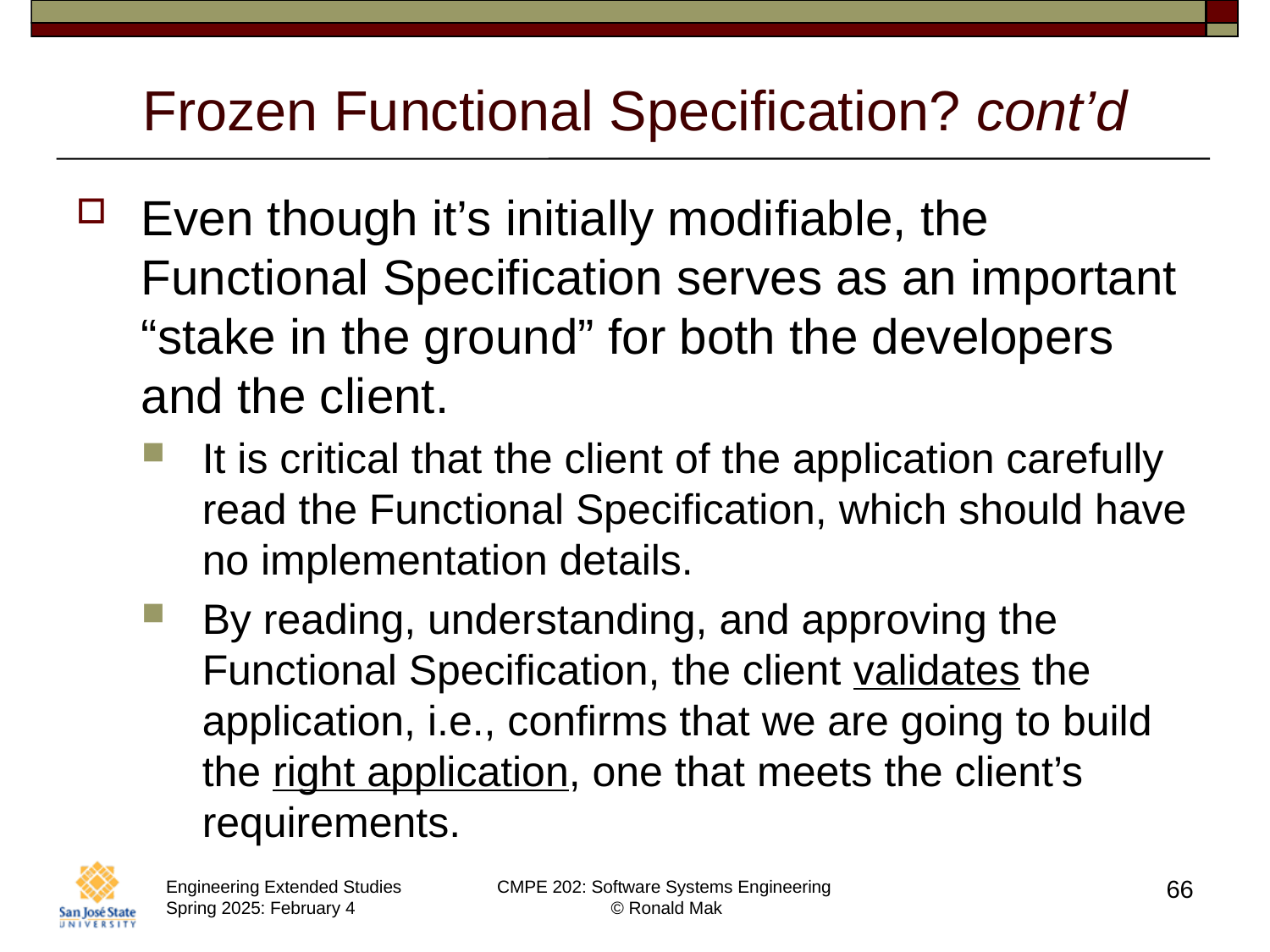

# Frozen Functional Specification? cont’d
Even though it’s initially modifiable, the Functional Specification serves as an important “stake in the ground” for both the developers and the client.
It is critical that the client of the application carefully read the Functional Specification, which should have no implementation details.
By reading, understanding, and approving the Functional Specification, the client validates the application, i.e., confirms that we are going to build the right application, one that meets the client’s requirements.

66